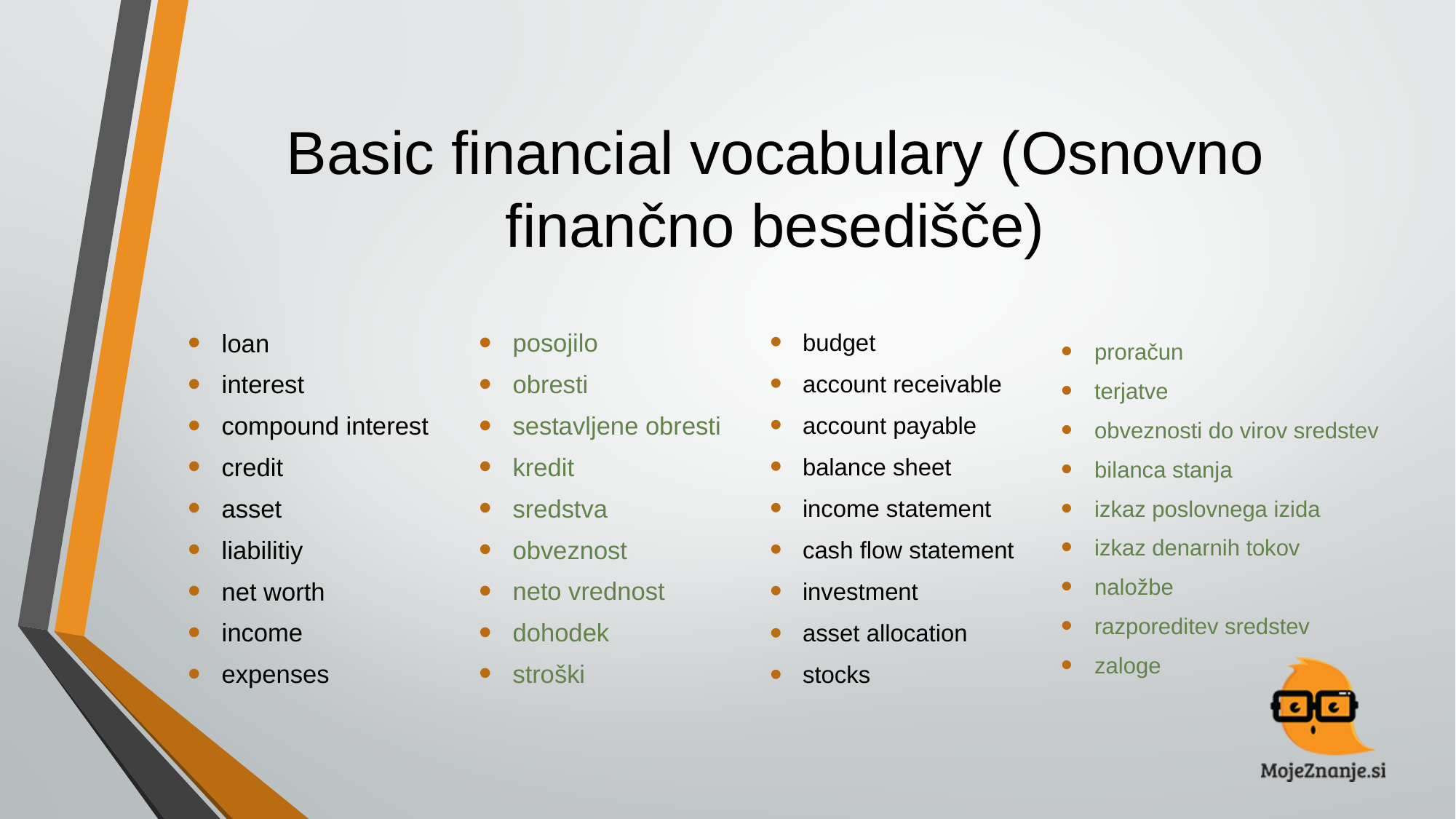

# Basic financial vocabulary (Osnovno finančno besedišče)
proračun
terjatve
obveznosti do virov sredstev
bilanca stanja
izkaz poslovnega izida
izkaz denarnih tokov
naložbe
razporeditev sredstev
zaloge
loan
interest
compound interest
credit
asset
liabilitiy
net worth
income
expenses
posojilo
obresti
sestavljene obresti
kredit
sredstva
obveznost
neto vrednost
dohodek
stroški
budget
account receivable
account payable
balance sheet
income statement
cash flow statement
investment
asset allocation
stocks